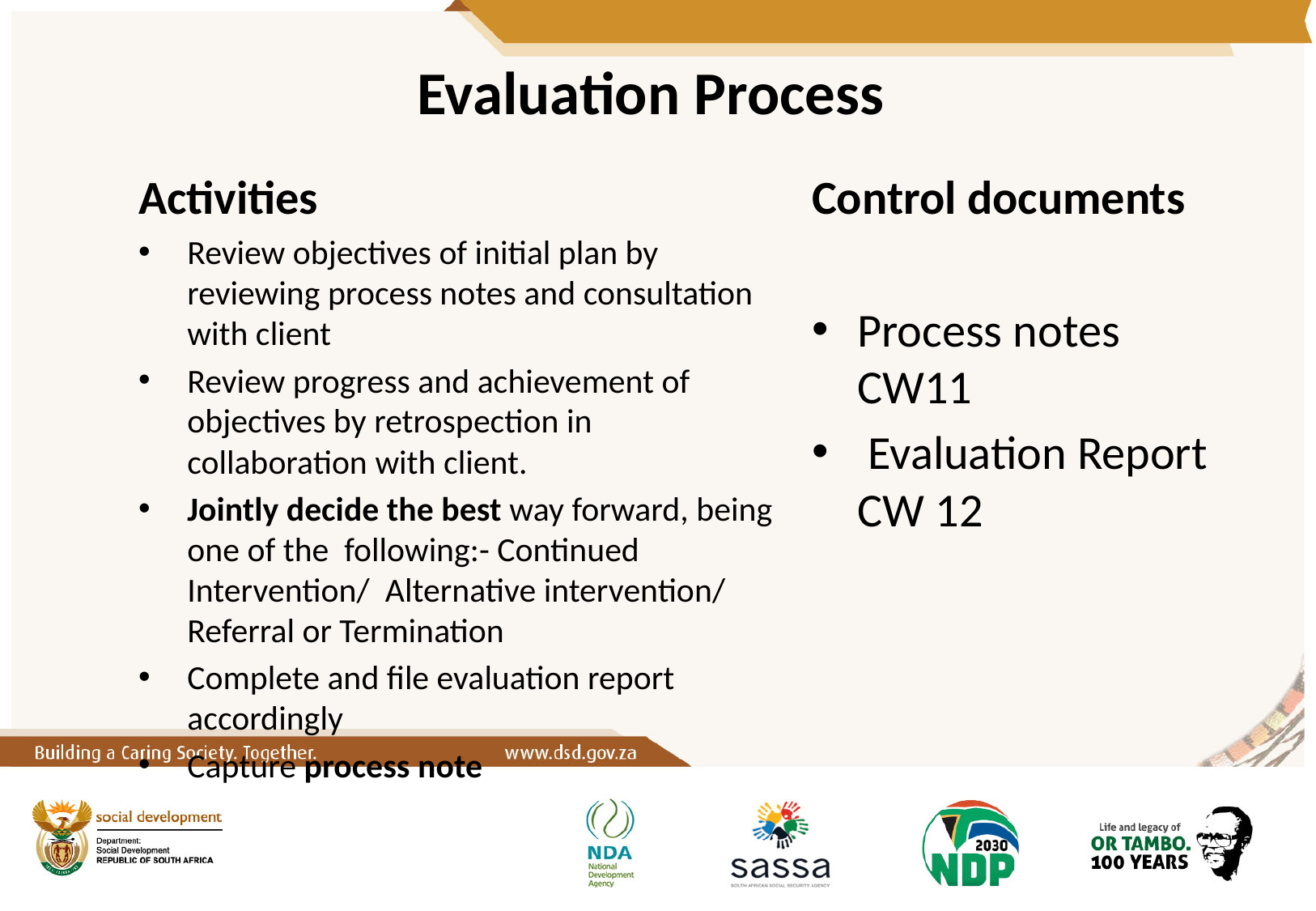

# Evaluation Process
Activities
Review objectives of initial plan by reviewing process notes and consultation with client
Review progress and achievement of objectives by retrospection in collaboration with client.
Jointly decide the best way forward, being one of the  following:- Continued Intervention/  Alternative intervention/ Referral or Termination
Complete and file evaluation report accordingly
Capture process note

Control documents

Process notes CW11
 Evaluation Report CW 12